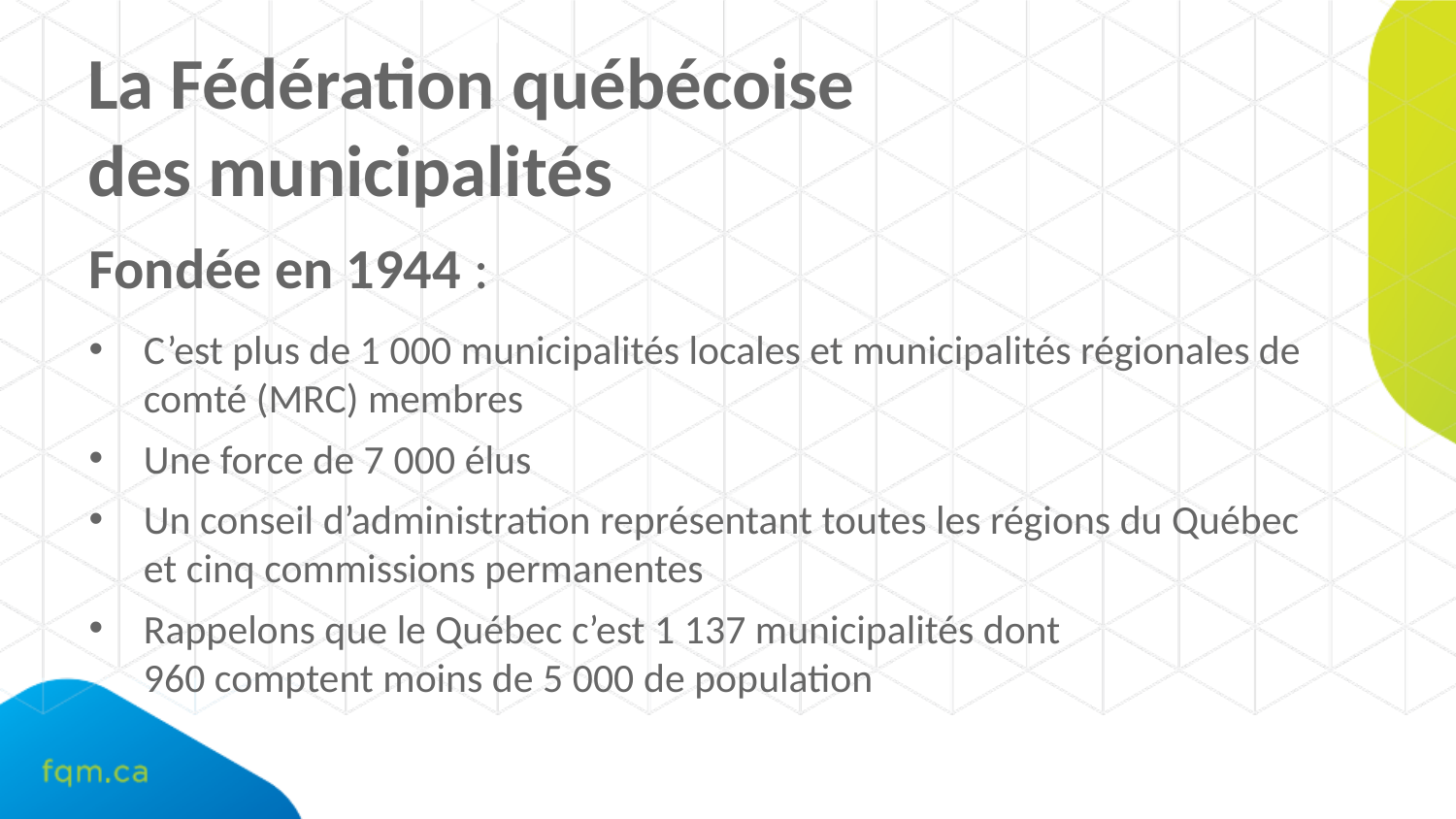

# La Fédération québécoise des municipalités
Fondée en 1944 :
C’est plus de 1 000 municipalités locales et municipalités régionales de comté (MRC) membres
Une force de 7 000 élus
Un conseil d’administration représentant toutes les régions du Québec et cinq commissions permanentes
Rappelons que le Québec c’est 1 137 municipalités dont
960 comptent moins de 5 000 de population